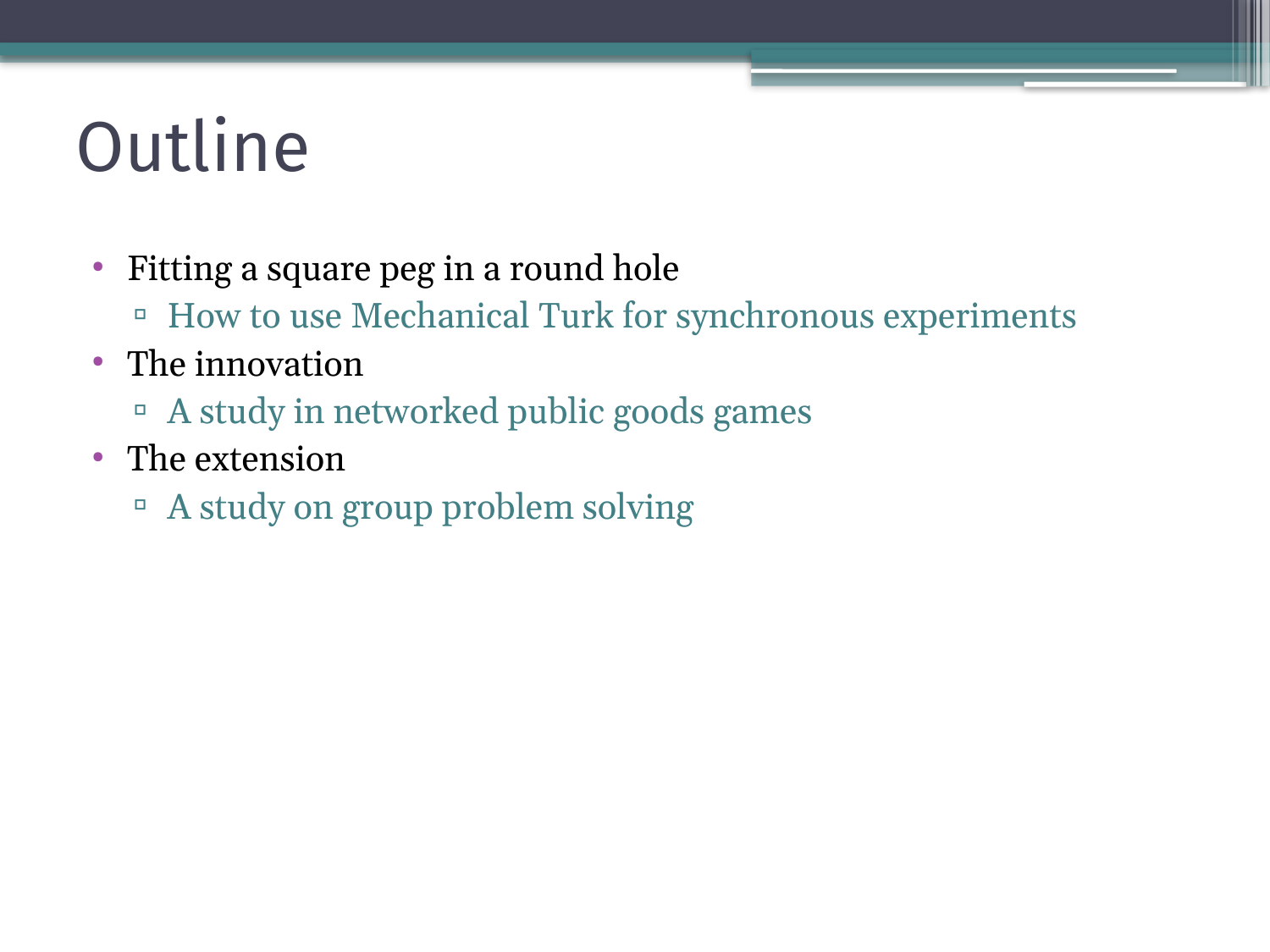

# Outline
Fitting a square peg in a round hole
How to use Mechanical Turk for synchronous experiments
The innovation
A study in networked public goods games
The extension
A study on group problem solving